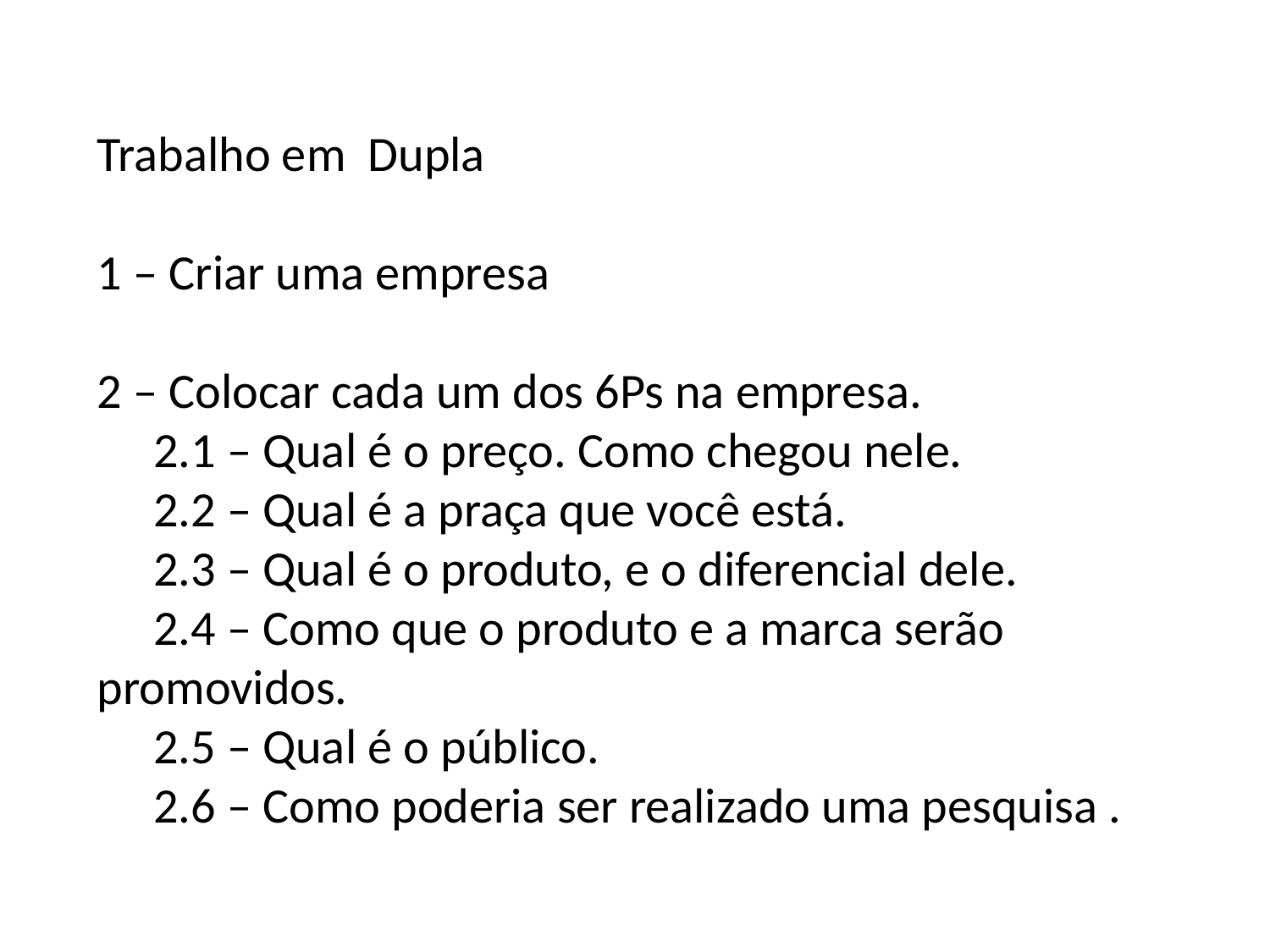

Trabalho em  Dupla

1 – Criar uma empresa

2 – Colocar cada um dos 6Ps na empresa.
     2.1 – Qual é o preço. Como chegou nele.
     2.2 – Qual é a praça que você está.
     2.3 – Qual é o produto, e o diferencial dele.
     2.4 – Como que o produto e a marca serão promovidos.
     2.5 – Qual é o público.
     2.6 – Como poderia ser realizado uma pesquisa .